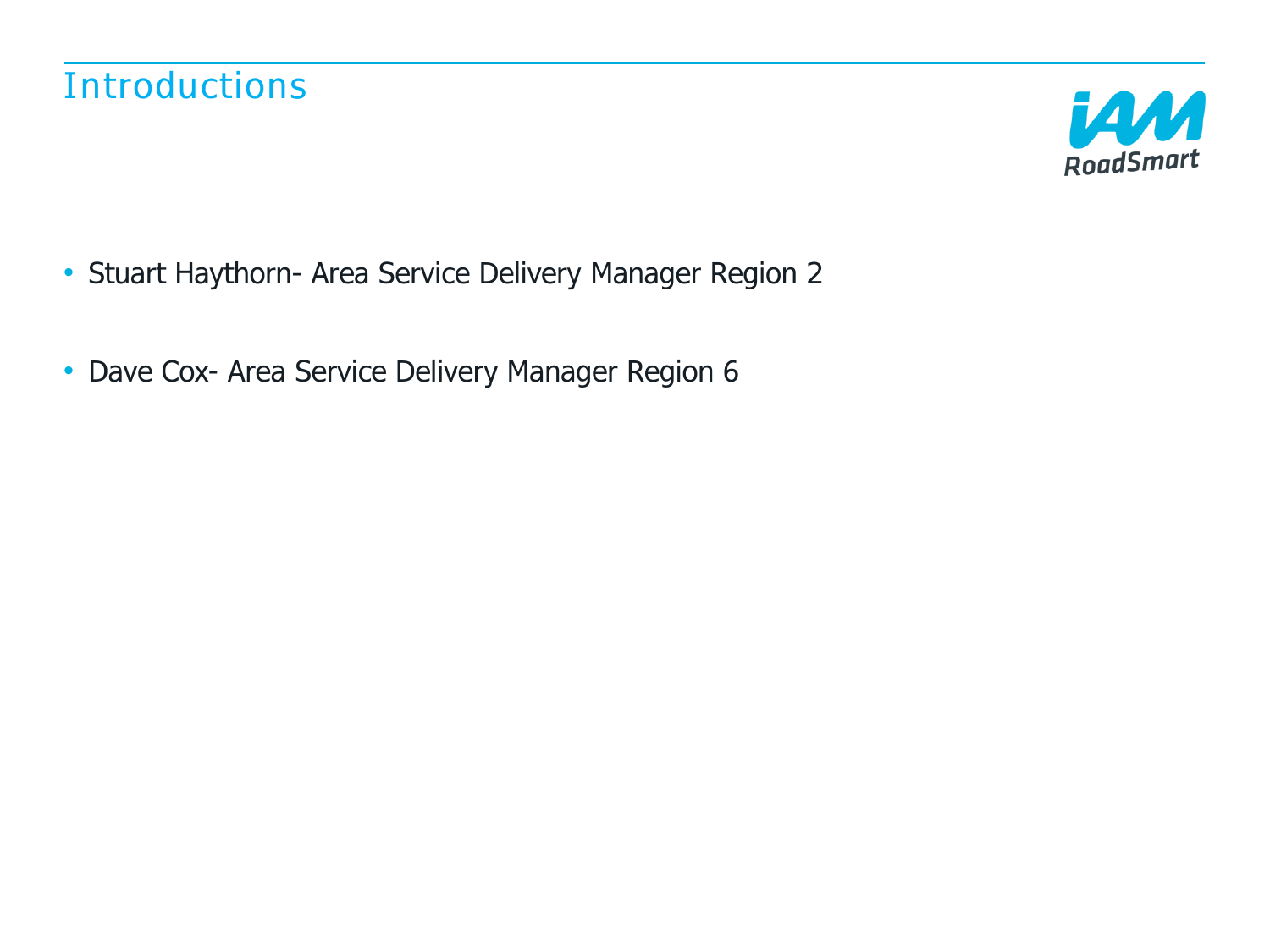

# Introductions

Stuart Haythorn- Area Service Delivery Manager Region 2

Dave Cox- Area Service Delivery Manager Region 6